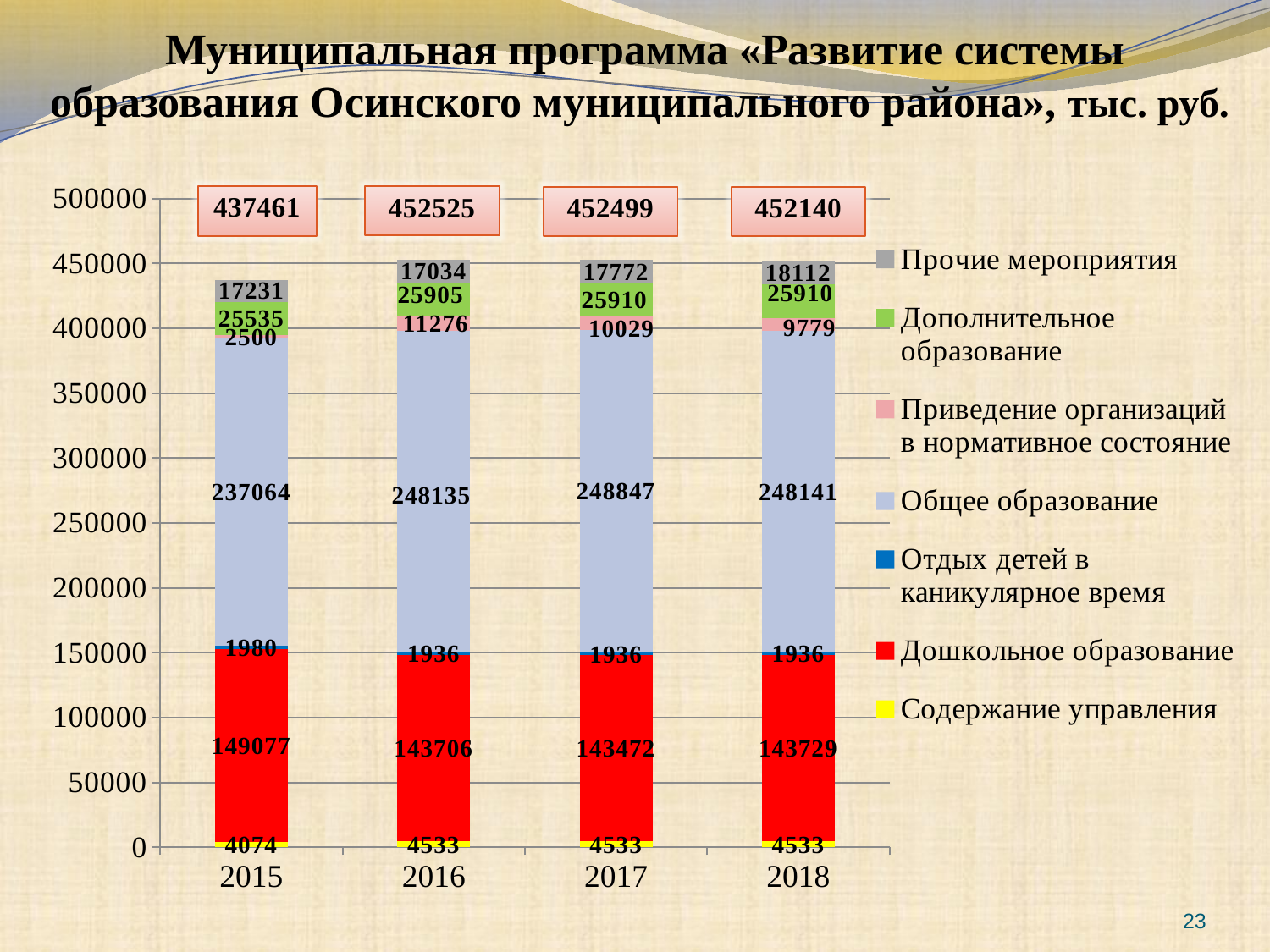

# Муниципальная программа «Развитие системы образования Осинского муниципального района», тыс. руб.

### Chart

| Category | Содержание управления | Дошкольное образование | Отдых детей в каникулярное время | Общее образование | Приведение организаций в нормативное состояние | Дополнительное образование | Прочие мероприятия |
|---|---|---|---|---|---|---|---|
| 2015 | 4074.0 | 149077.0 | 1980.0 | 237064.0 | 2500.0 | 25535.0 | 17231.0 |
| 2016 | 4533.0 | 143706.0 | 1936.0 | 248135.0 | 11276.0 | 25905.0 | 17034.0 |
| 2017 | 4533.0 | 143472.0 | 1936.0 | 248847.0 | 10029.0 | 25910.0 | 17772.0 |
| 2018 | 4533.0 | 143729.0 | 1936.0 | 248141.0 | 9779.0 | 25910.0 | 18112.0 |
23